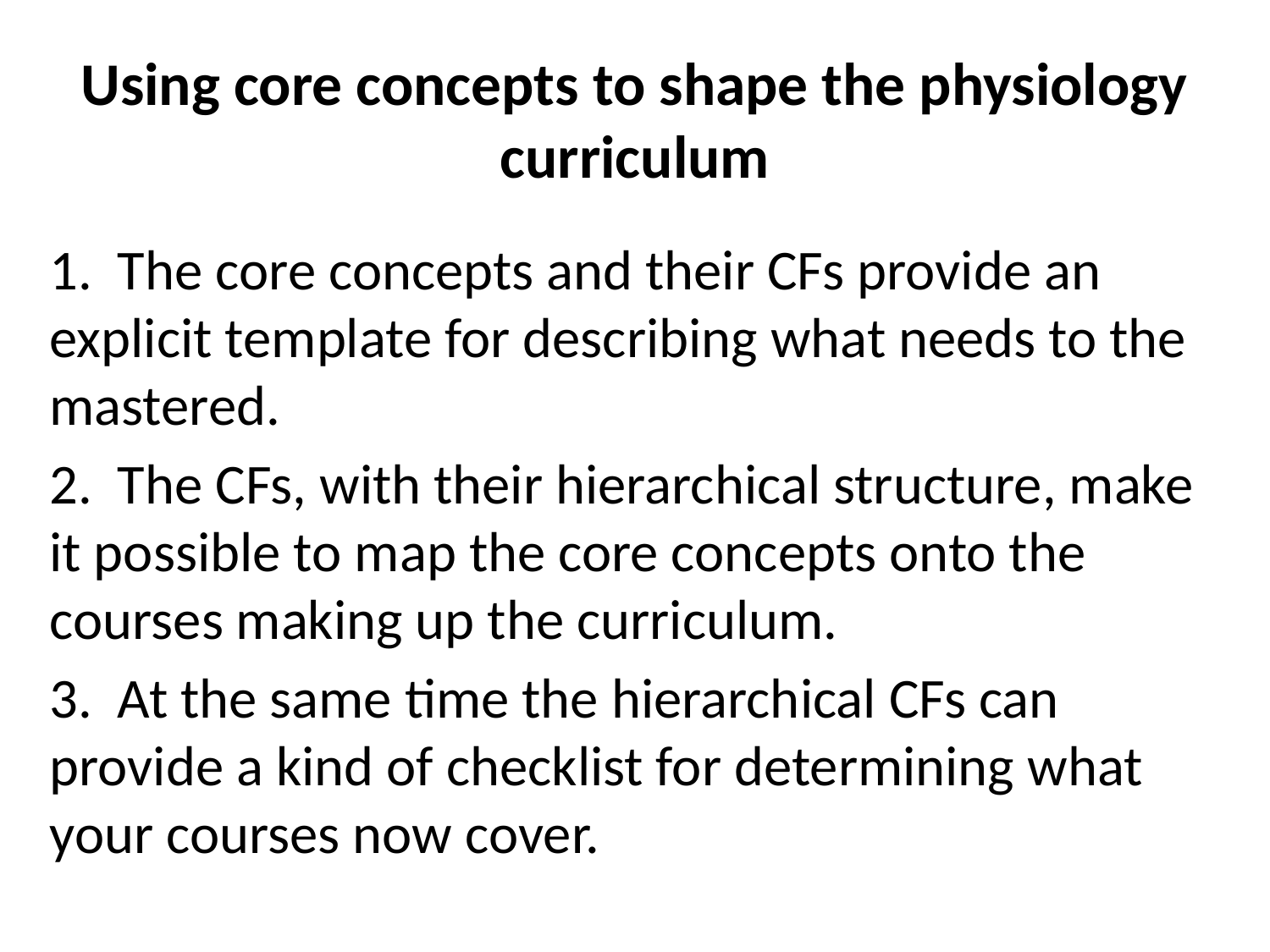

# Using core concepts to shape the physiology curriculum
1.  The core concepts and their CFs provide an explicit template for describing what needs to the mastered.
2.  The CFs, with their hierarchical structure, make it possible to map the core concepts onto the courses making up the curriculum.
3.  At the same time the hierarchical CFs can provide a kind of checklist for determining what your courses now cover.